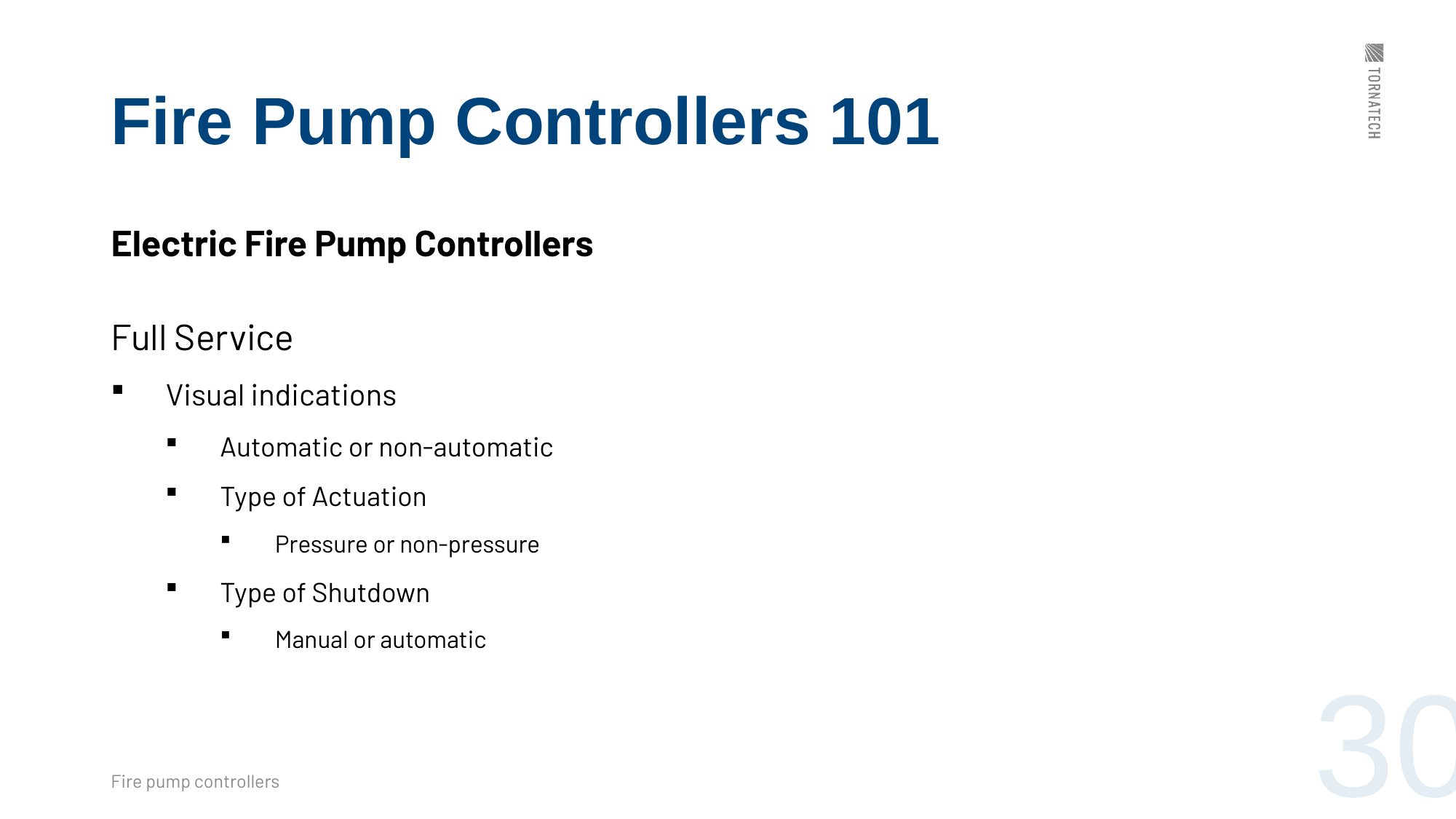

# Fire Pump Controllers 101
Electric Fire Pump Controllers
Full Service
Visual indications
Automatic or non-automatic
Type of Actuation
Pressure or non-pressure
Type of Shutdown
Manual or automatic
30
Fire pump controllers